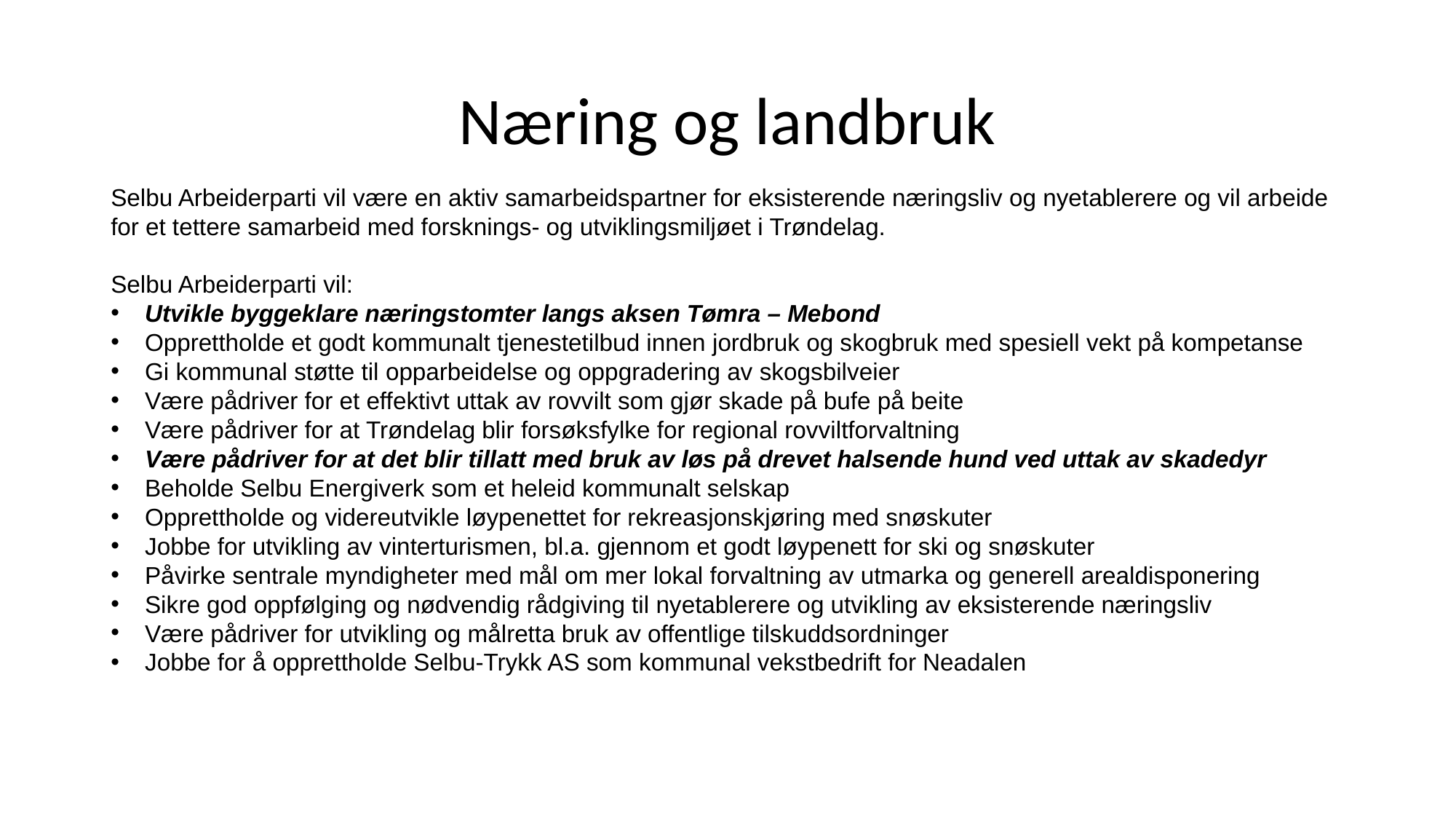

# Næring og landbruk
Selbu Arbeiderparti vil være en aktiv samarbeidspartner for eksisterende næringsliv og nyetablerere og vil arbeide for et tettere samarbeid med forsknings- og utviklingsmiljøet i Trøndelag.

Selbu Arbeiderparti vil:
Utvikle byggeklare næringstomter langs aksen Tømra – Mebond
Opprettholde et godt kommunalt tjenestetilbud innen jordbruk og skogbruk med spesiell vekt på kompetanse
Gi kommunal støtte til opparbeidelse og oppgradering av skogsbilveier
Være pådriver for et effektivt uttak av rovvilt som gjør skade på bufe på beite
Være pådriver for at Trøndelag blir forsøksfylke for regional rovviltforvaltning
Være pådriver for at det blir tillatt med bruk av løs på drevet halsende hund ved uttak av skadedyr
Beholde Selbu Energiverk som et heleid kommunalt selskap
Opprettholde og videreutvikle løypenettet for rekreasjonskjøring med snøskuter
Jobbe for utvikling av vinterturismen, bl.a. gjennom et godt løypenett for ski og snøskuter
Påvirke sentrale myndigheter med mål om mer lokal forvaltning av utmarka og generell arealdisponering
Sikre god oppfølging og nødvendig rådgiving til nyetablerere og utvikling av eksisterende næringsliv
Være pådriver for utvikling og målretta bruk av offentlige tilskuddsordninger
Jobbe for å opprettholde Selbu-Trykk AS som kommunal vekstbedrift for Neadalen